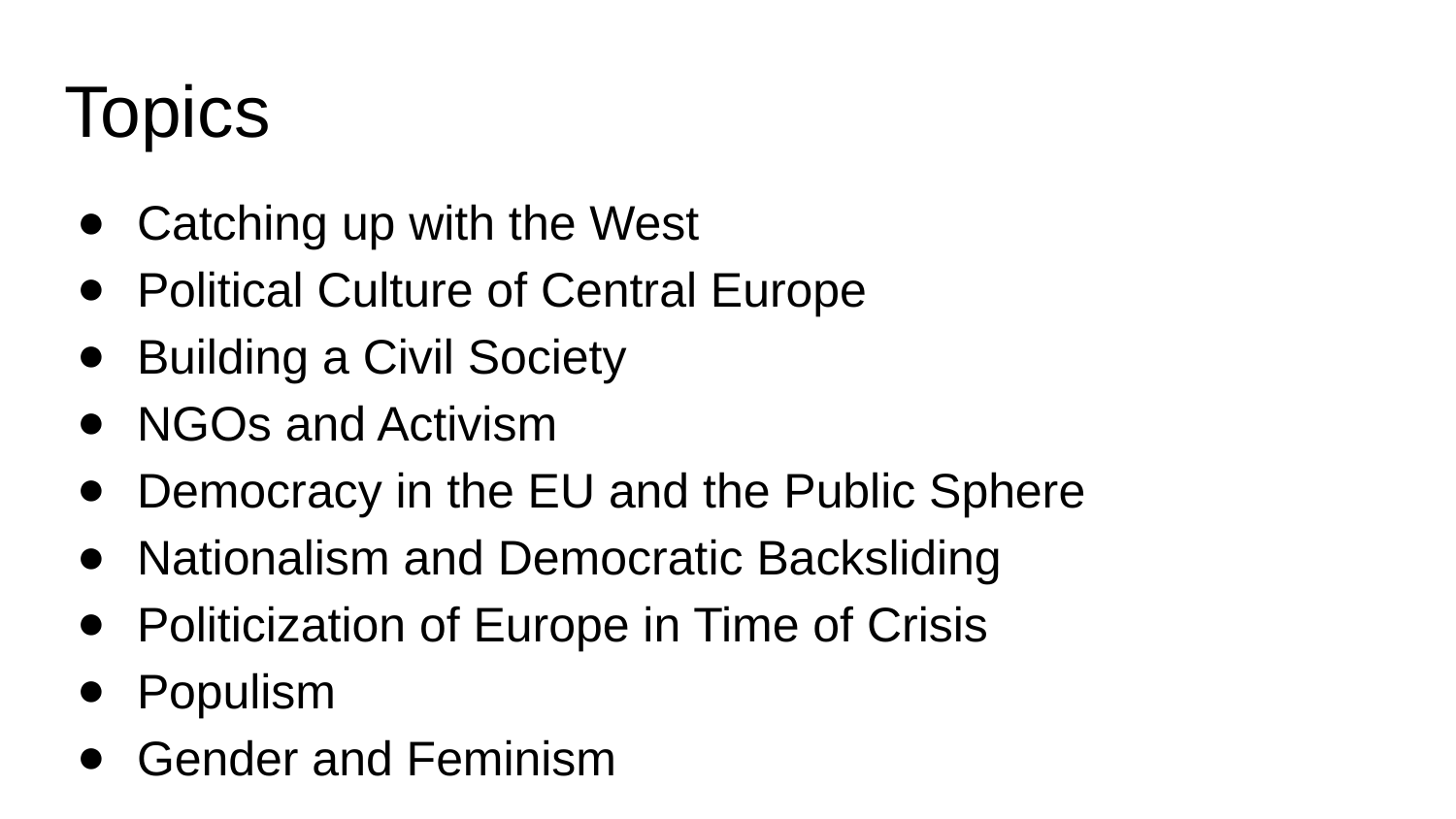

# Topics
Catching up with the West
Political Culture of Central Europe
Building a Civil Society
NGOs and Activism
Democracy in the EU and the Public Sphere
Nationalism and Democratic Backsliding
Politicization of Europe in Time of Crisis
Populism
Gender and Feminism